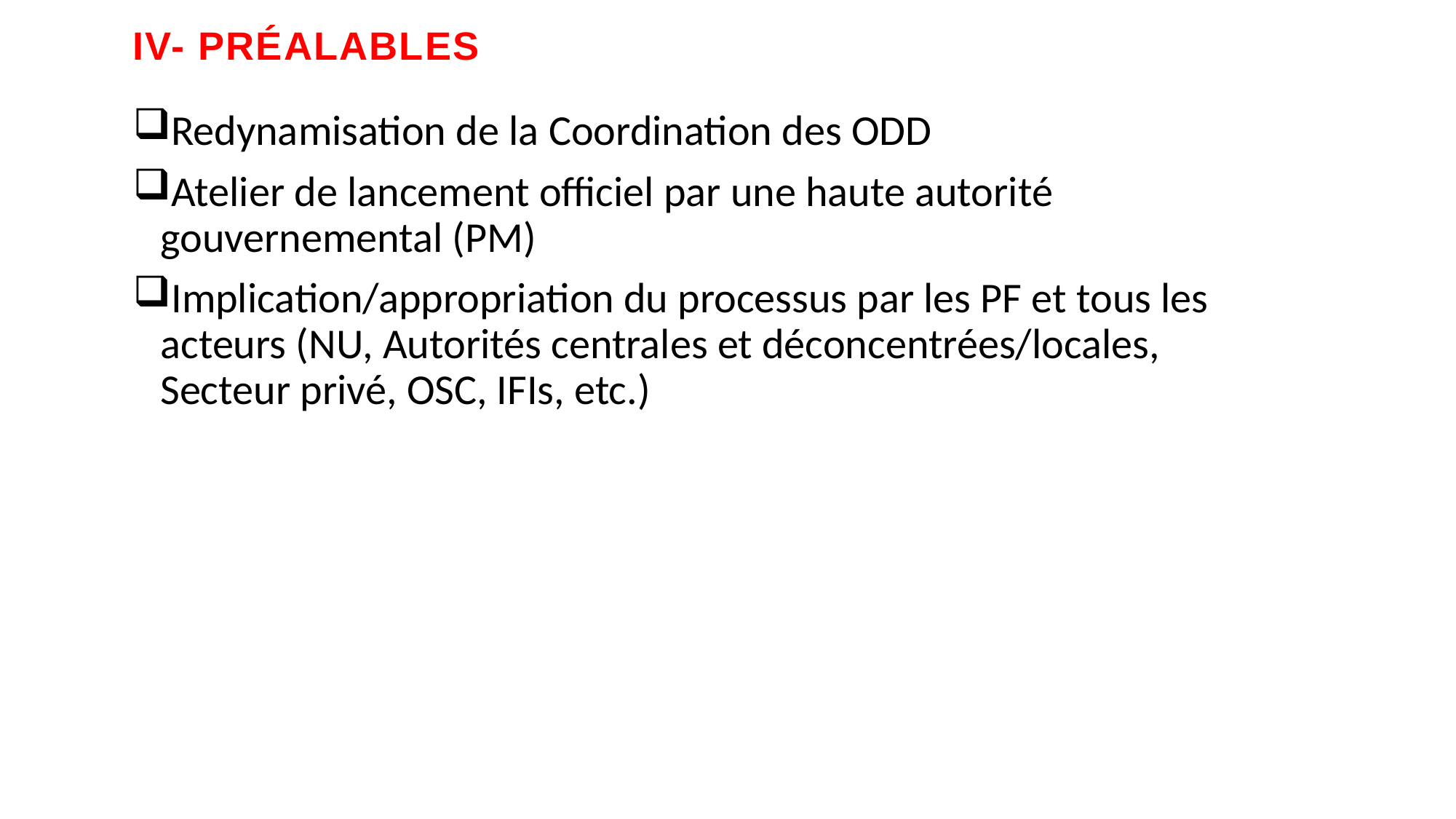

# IV- préalables
Redynamisation de la Coordination des ODD
Atelier de lancement officiel par une haute autorité gouvernemental (PM)
Implication/appropriation du processus par les PF et tous les acteurs (NU, Autorités centrales et déconcentrées/locales, Secteur privé, OSC, IFIs, etc.)